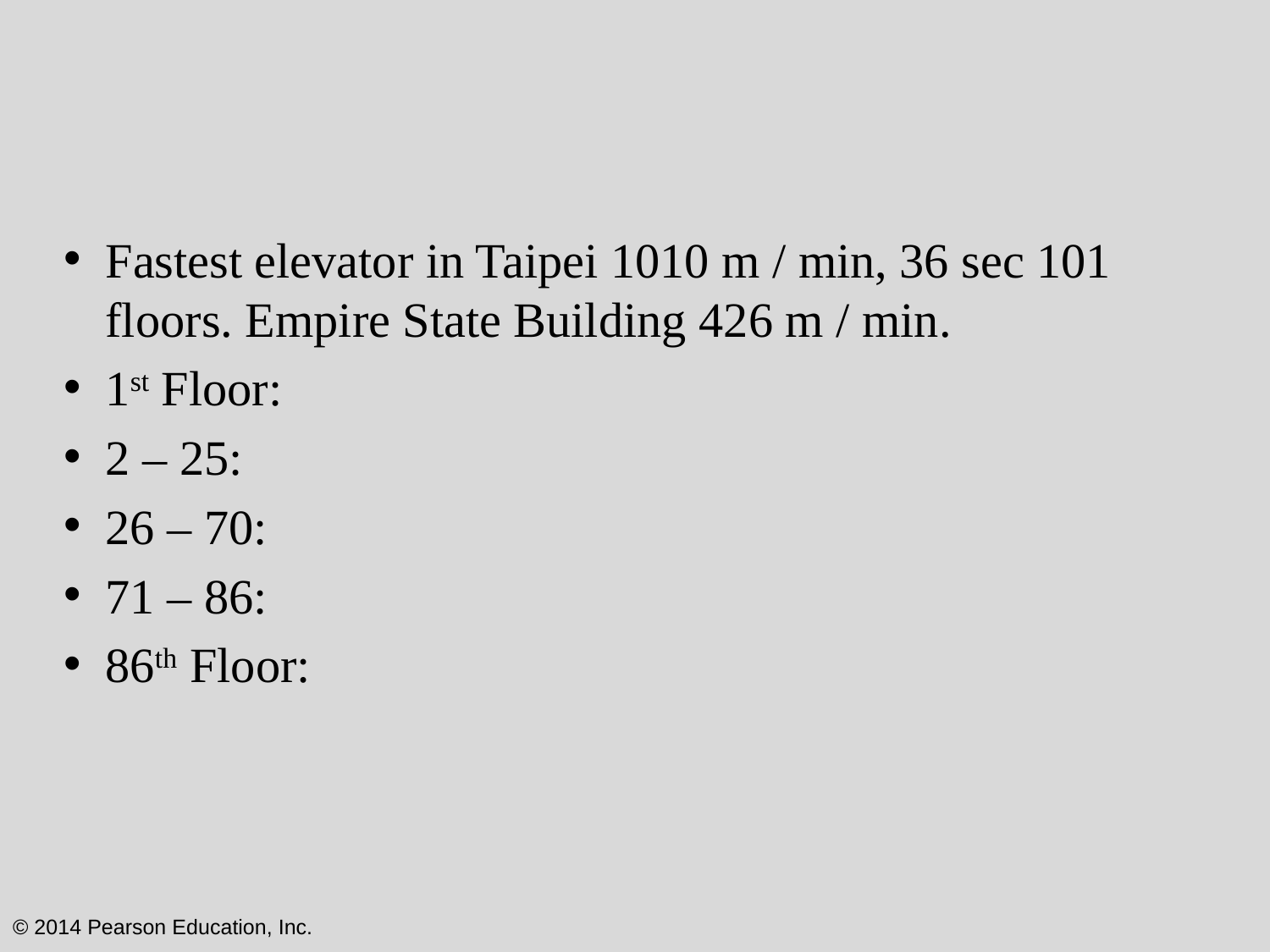

#
Fastest elevator in Taipei 1010 m / min, 36 sec 101 floors. Empire State Building 426 m / min.
1st Floor:
2 – 25:
26 – 70:
71 – 86:
86th Floor:
© 2014 Pearson Education, Inc.